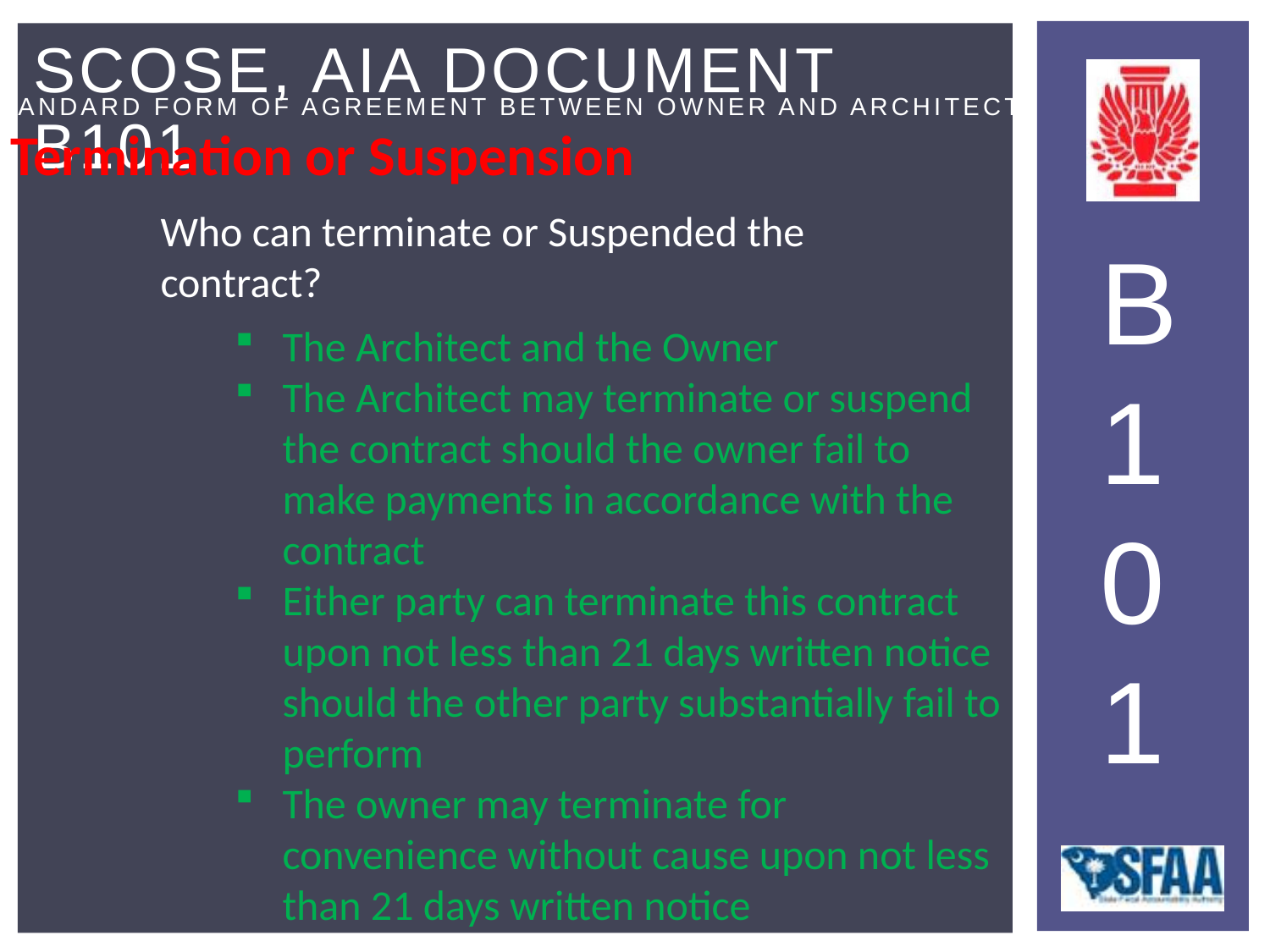

Termination or Suspension
Who can terminate or Suspended the contract?
The Architect and the Owner
The Architect may terminate or suspend the contract should the owner fail to make payments in accordance with the contract
Either party can terminate this contract upon not less than 21 days written notice should the other party substantially fail to perform
The owner may terminate for convenience without cause upon not less than 21 days written notice